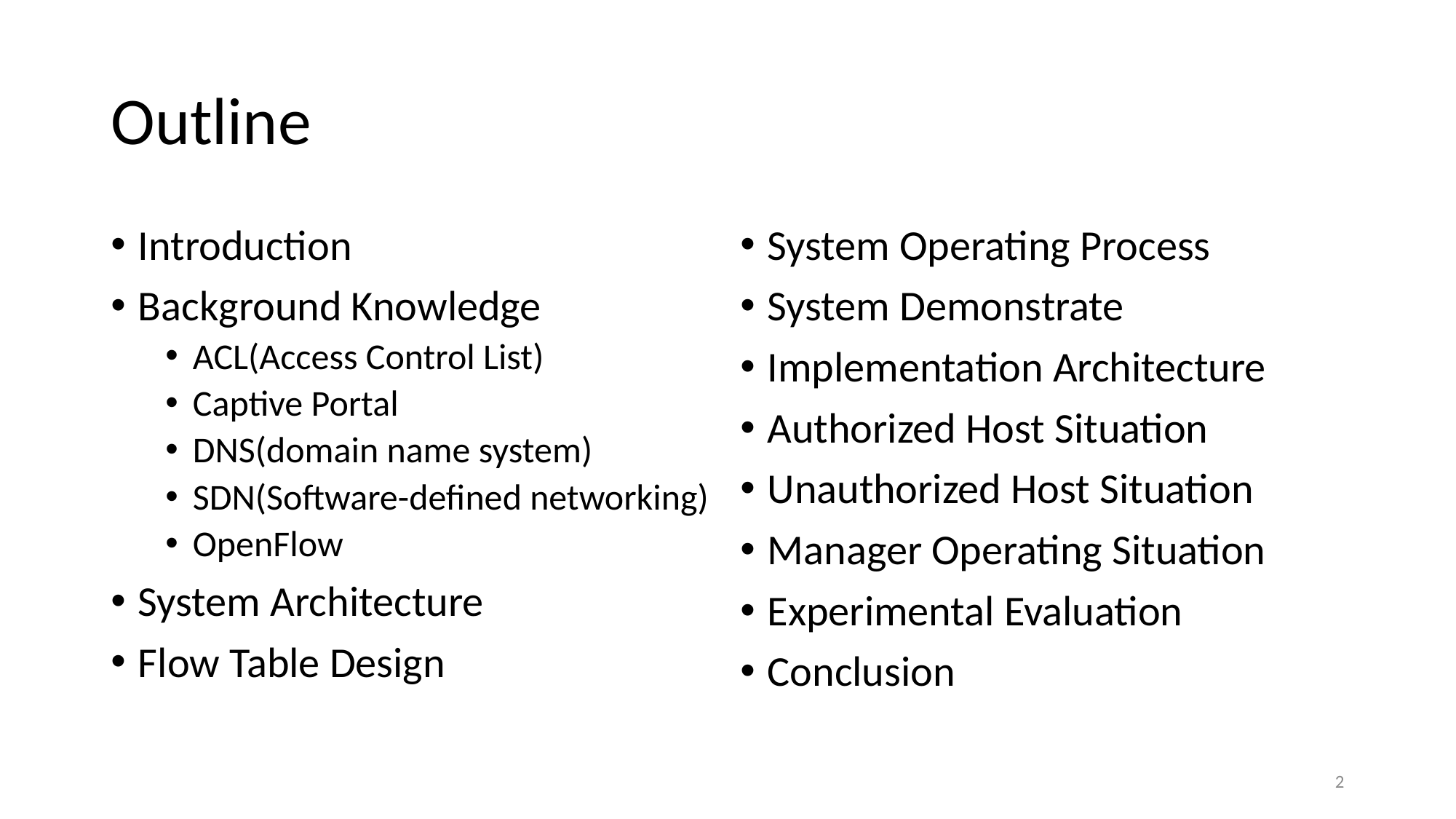

# Outline
Introduction
Background Knowledge
ACL(Access Control List)
Captive Portal
DNS(domain name system)
SDN(Software-defined networking)
OpenFlow
System Architecture
Flow Table Design

System Operating Process
System Demonstrate
Implementation Architecture
Authorized Host Situation
Unauthorized Host Situation
Manager Operating Situation
Experimental Evaluation
Conclusion

2